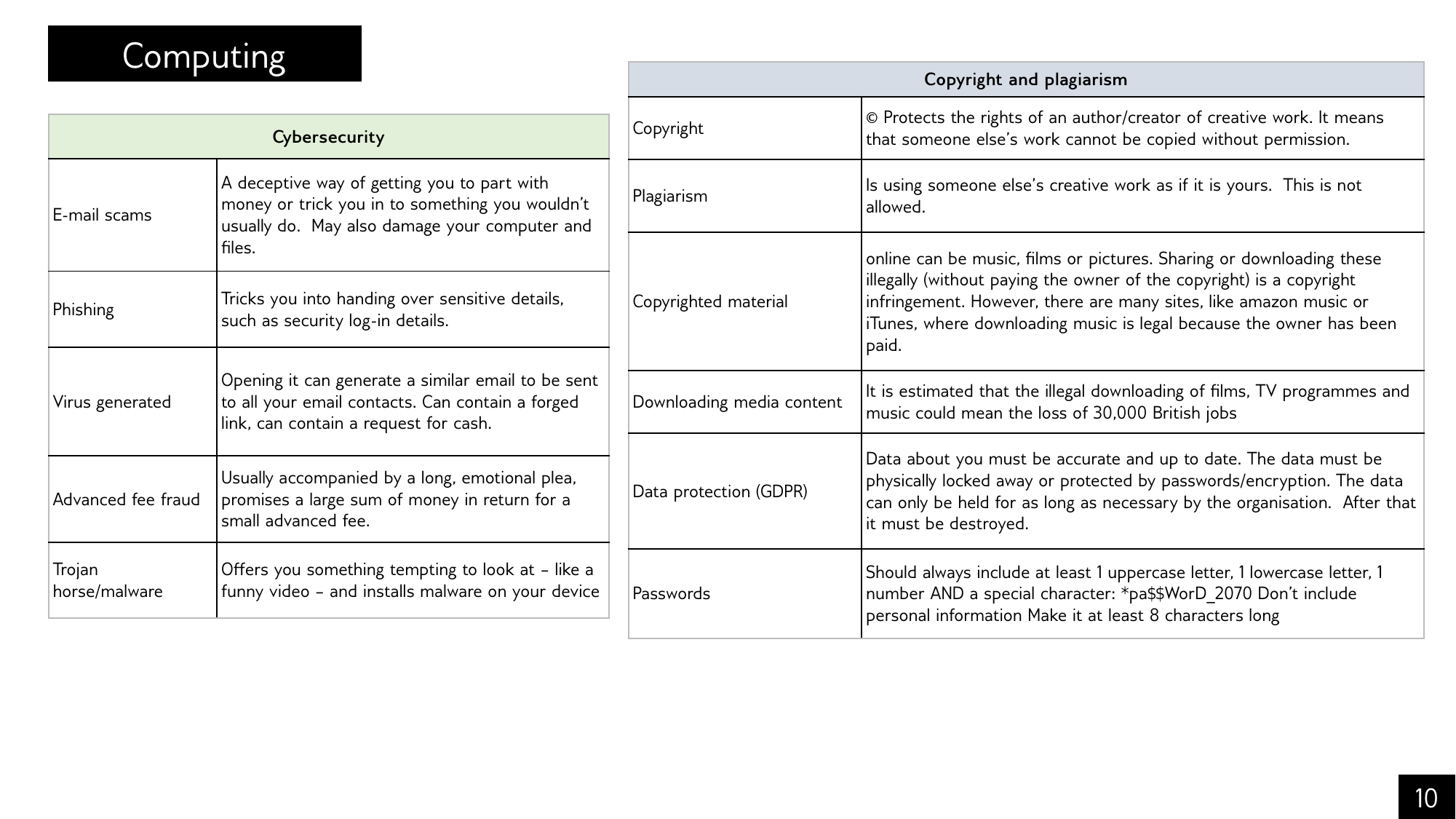

Computing
| Copyright and plagiarism |  |
| --- | --- |
| Copyright | © Protects the rights of an author/creator of creative work. It means that someone else’s work cannot be copied without permission. |
| Plagiarism | Is using someone else’s creative work as if it is yours. This is not allowed. |
| Copyrighted material | online can be music, films or pictures. Sharing or downloading these illegally (without paying the owner of the copyright) is a copyright infringement. However, there are many sites, like amazon music or iTunes, where downloading music is legal because the owner has been paid. |
| Downloading media content | It is estimated that the illegal downloading of films, TV programmes and music could mean the loss of 30,000 British jobs |
| Data protection (GDPR) | Data about you must be accurate and up to date. The data must be physically locked away or protected by passwords/encryption. The data can only be held for as long as necessary by the organisation. After that it must be destroyed. |
| Passwords | Should always include at least 1 uppercase letter, 1 lowercase letter, 1 number AND a special character: \*pa$$WorD\_2070 Don’t include personal information Make it at least 8 characters long |
| Cybersecurity |  |
| --- | --- |
| E-mail scams | A deceptive way of getting you to part with money or trick you in to something you wouldn’t usually do. May also damage your computer and files. |
| Phishing | Tricks you into handing over sensitive details, such as security log-in details. |
| Virus generated | Opening it can generate a similar email to be sent to all your email contacts. Can contain a forged link, can contain a request for cash. |
| Advanced fee fraud | Usually accompanied by a long, emotional plea, promises a large sum of money in return for a small advanced fee. |
| Trojan horse/malware | Offers you something tempting to look at – like a funny video – and installs malware on your device |
10